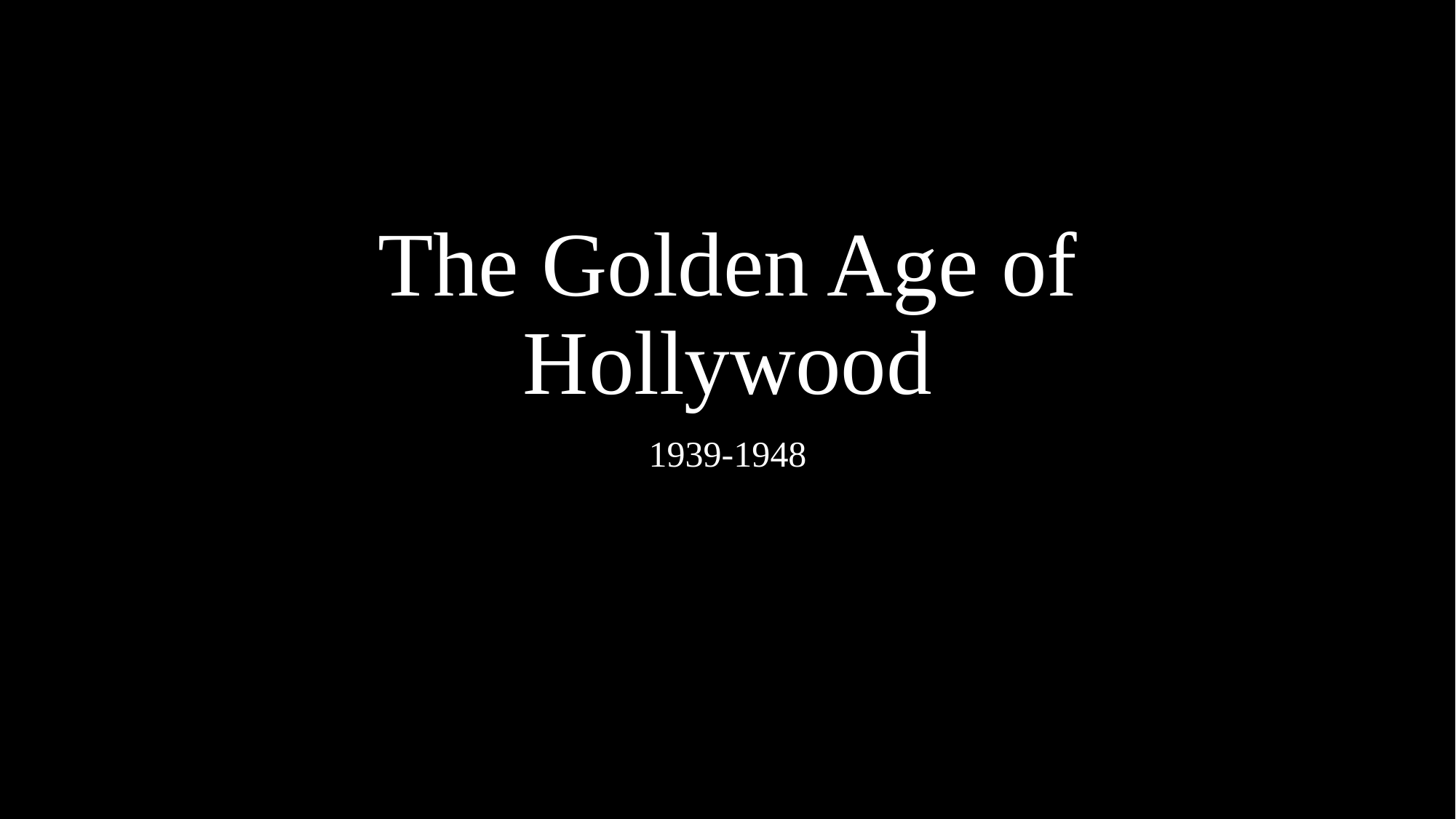

# The Golden Age of Hollywood
1939-1948